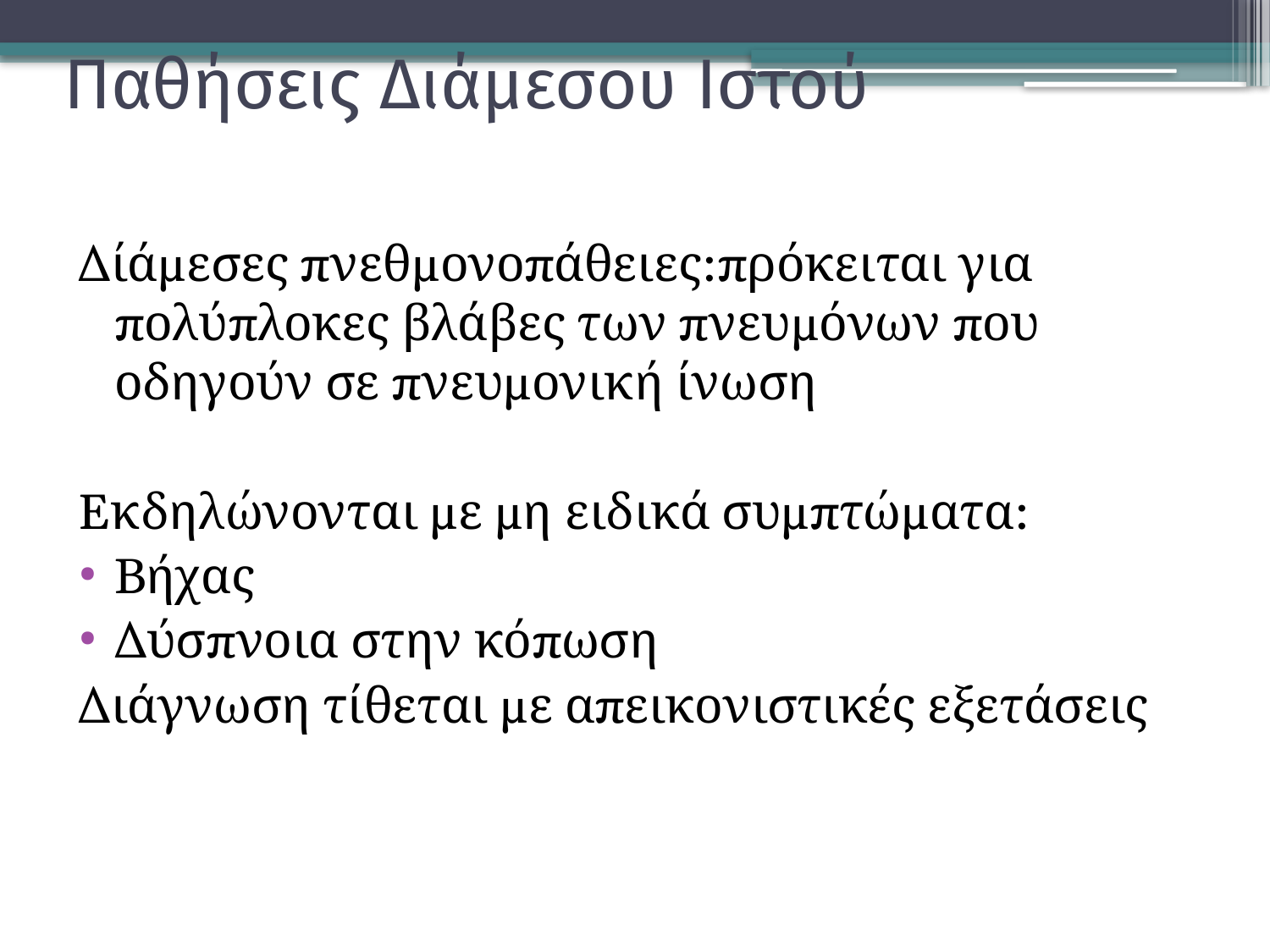

# Παθήσεις Διάμεσου Ιστού
Δίάμεσες πνεθμονοπάθειες:πρόκειται για πολύπλοκες βλάβες των πνευμόνων που οδηγούν σε πνευμονική ίνωση

Εκδηλώνονται με μη ειδικά συμπτώματα:
Βήχας
Δύσπνοια στην κόπωση
Διάγνωση τίθεται με απεικονιστικές εξετάσεις